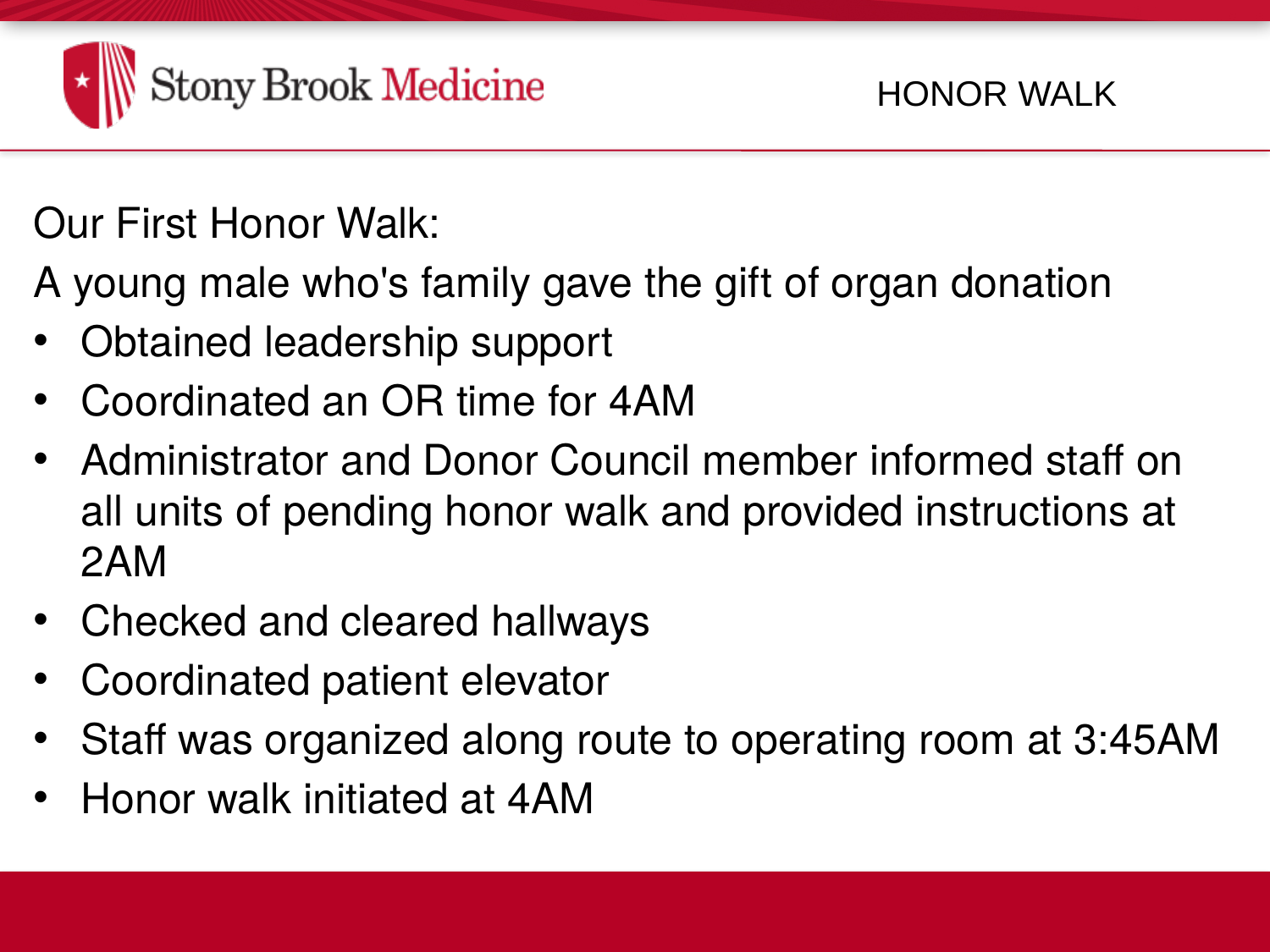

HONOR WALK
Our First Honor Walk:
A young male who's family gave the gift of organ donation
Obtained leadership support
Coordinated an OR time for 4AM
Administrator and Donor Council member informed staff on all units of pending honor walk and provided instructions at 2AM
Checked and cleared hallways
Coordinated patient elevator
Staff was organized along route to operating room at 3:45AM
Honor walk initiated at 4AM
..